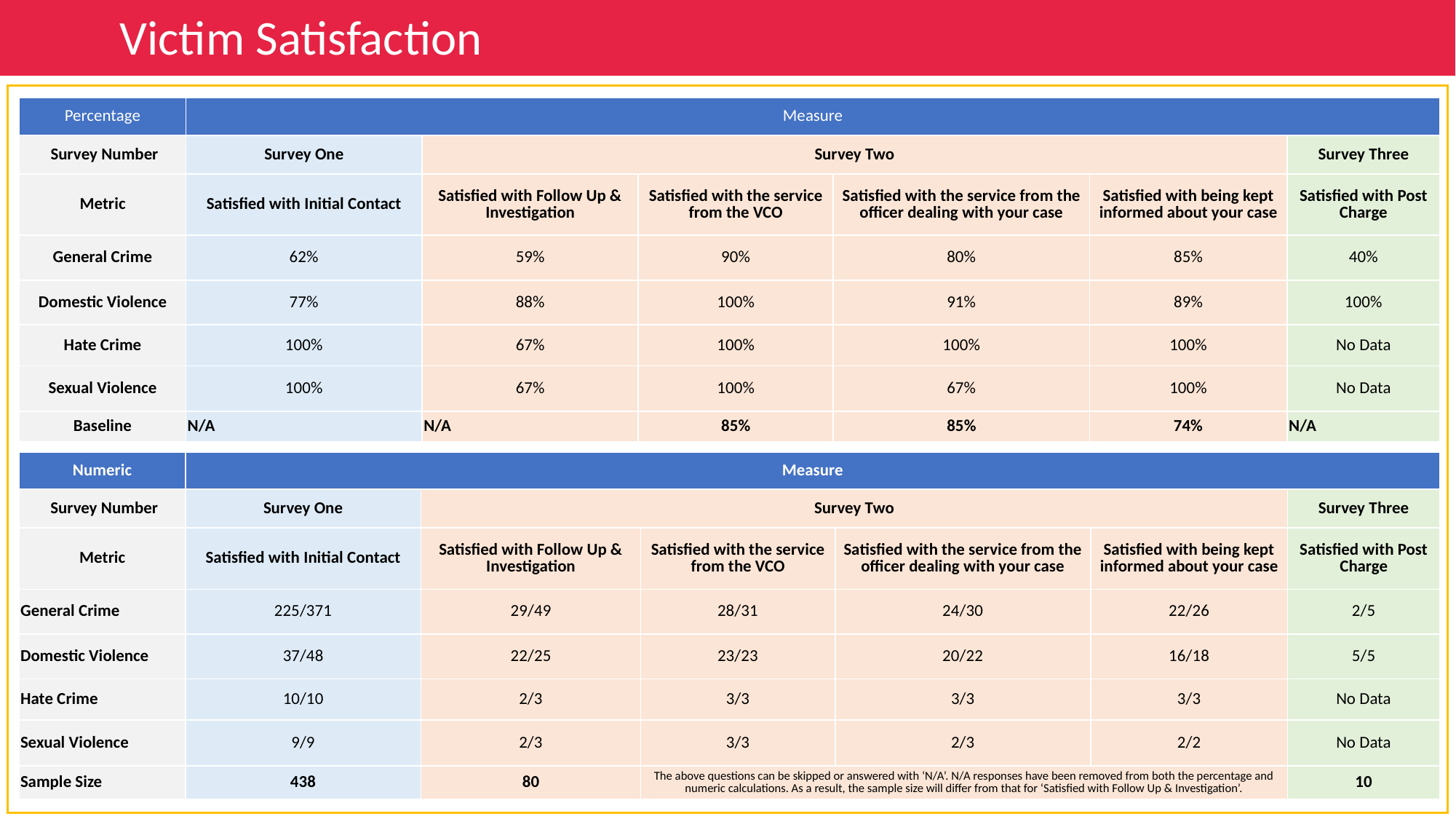

Victim Satisfaction

| Percentage | Measure |  |  |  |  |  |
| --- | --- | --- | --- | --- | --- | --- |
| Survey Number | Survey One | Survey Two |  |  |  | Survey Three |
| Metric | Satisfied with Initial Contact | Satisfied with Follow Up & Investigation | Satisfied with the service from the VCO | Satisfied with the service from the officer dealing with your case | Satisfied with being kept informed about your case | Satisfied with Post Charge |
| General Crime | 62% | 59% | 90% | 80% | 85% | 40% |
| Domestic Violence | 77% | 88% | 100% | 91% | 89% | 100% |
| Hate Crime | 100% | 67% | 100% | 100% | 100% | No Data |
| Sexual Violence | 100% | 67% | 100% | 67% | 100% | No Data |
| Baseline | N/A | N/A | 85% | 85% | 74% | N/A |
| Numeric | Measure |  |  |  |  |  |
| --- | --- | --- | --- | --- | --- | --- |
| Survey Number | Survey One | Survey Two |  |  |  | Survey Three |
| Metric | Satisfied with Initial Contact | Satisfied with Follow Up & Investigation | Satisfied with the service from the VCO | Satisfied with the service from the officer dealing with your case | Satisfied with being kept informed about your case | Satisfied with Post Charge |
| General Crime | 225/371 | 29/49 | 28/31 | 24/30 | 22/26 | 2/5 |
| Domestic Violence | 37/48 | 22/25 | 23/23 | 20/22 | 16/18 | 5/5 |
| Hate Crime | 10/10 | 2/3 | 3/3 | 3/3 | 3/3 | No Data |
| Sexual Violence | 9/9 | 2/3 | 3/3 | 2/3 | 2/2 | No Data |
| Sample Size | 438 | 80 | The above questions can be skipped or answered with ‘N/A’. N/A responses have been removed from both the percentage and numeric calculations. As a result, the sample size will differ from that for ‘Satisfied with Follow Up & Investigation’. |  |  | 10 |